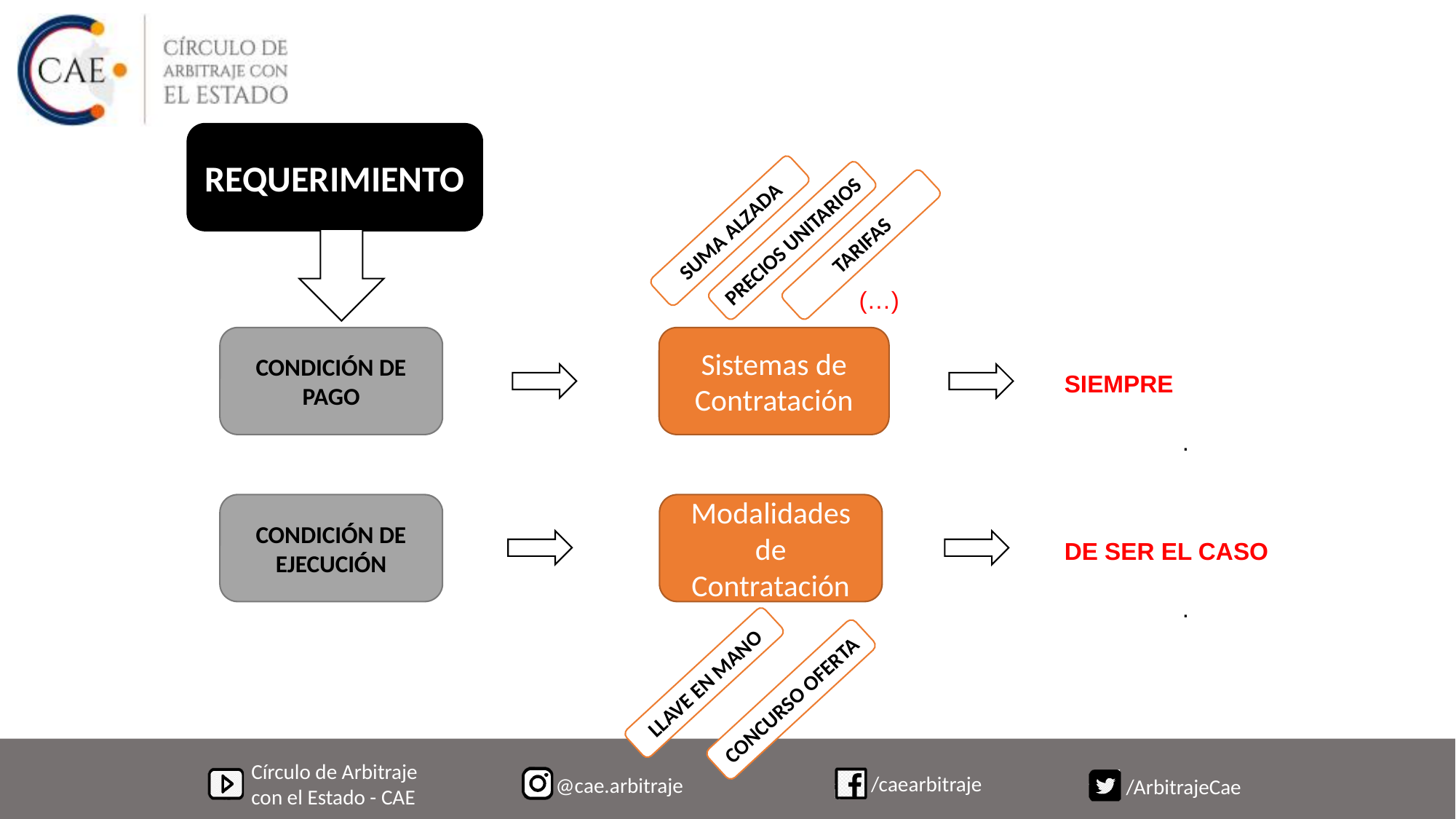

REQUERIMIENTO
SUMA ALZADA
PRECIOS UNITARIOS
TARIFAS

(…)
CONDICIÓN DE PAGO
Sistemas de Contratación
SIEMPRE

.

CONDICIÓN DE EJECUCIÓN
Modalidades de Contratación

DE SER EL CASO

.
LLAVE EN MANO
CONCURSO OFERTA